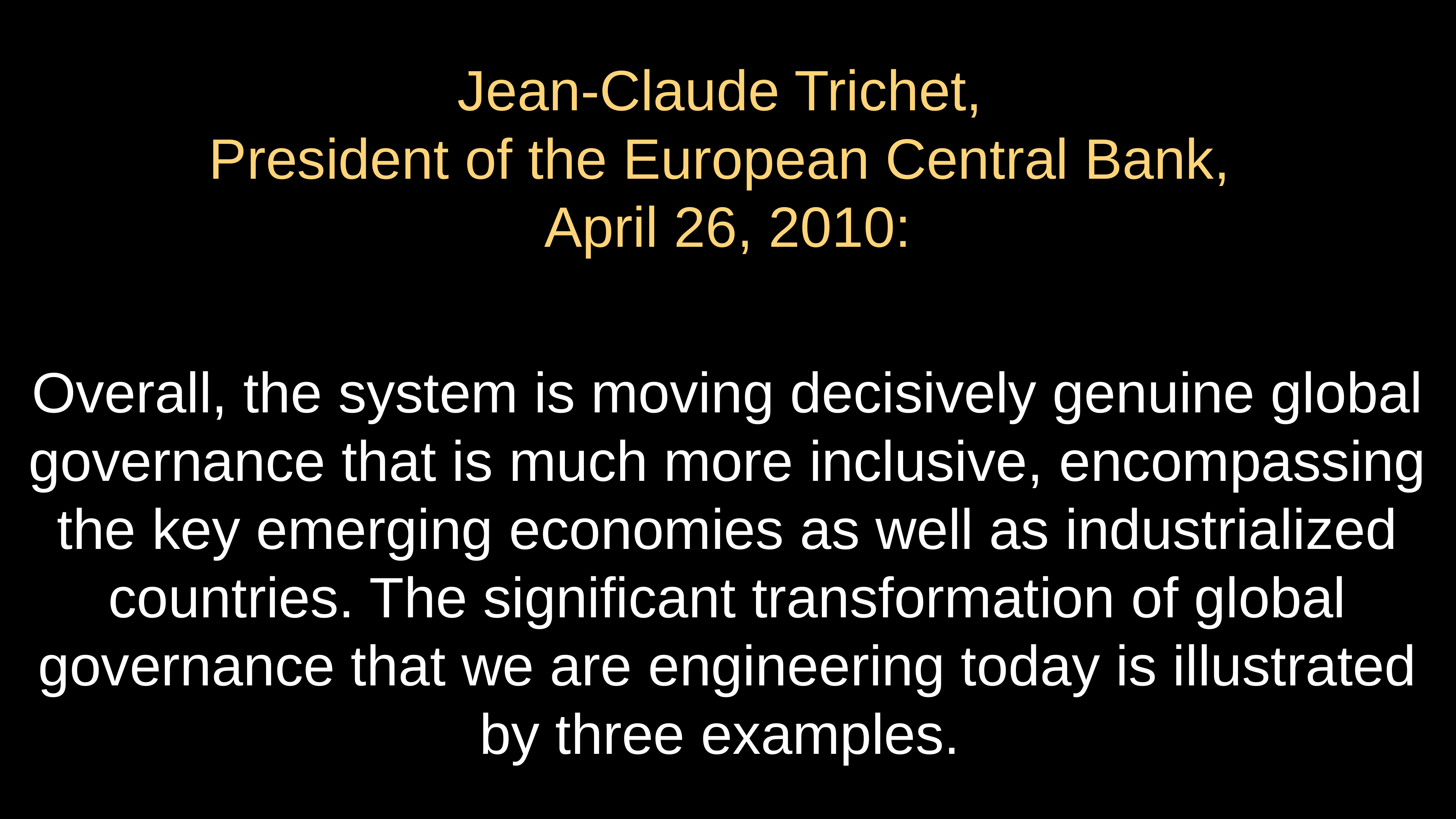

# Jean-Claude Trichet, President of the European Central Bank, April 26, 2010:

Overall, the system is moving decisively genuine global governance that is much more inclusive, encompassing the key emerging economies as well as industrialized countries. The significant transformation of global governance that we are engineering today is illustrated by three examples.